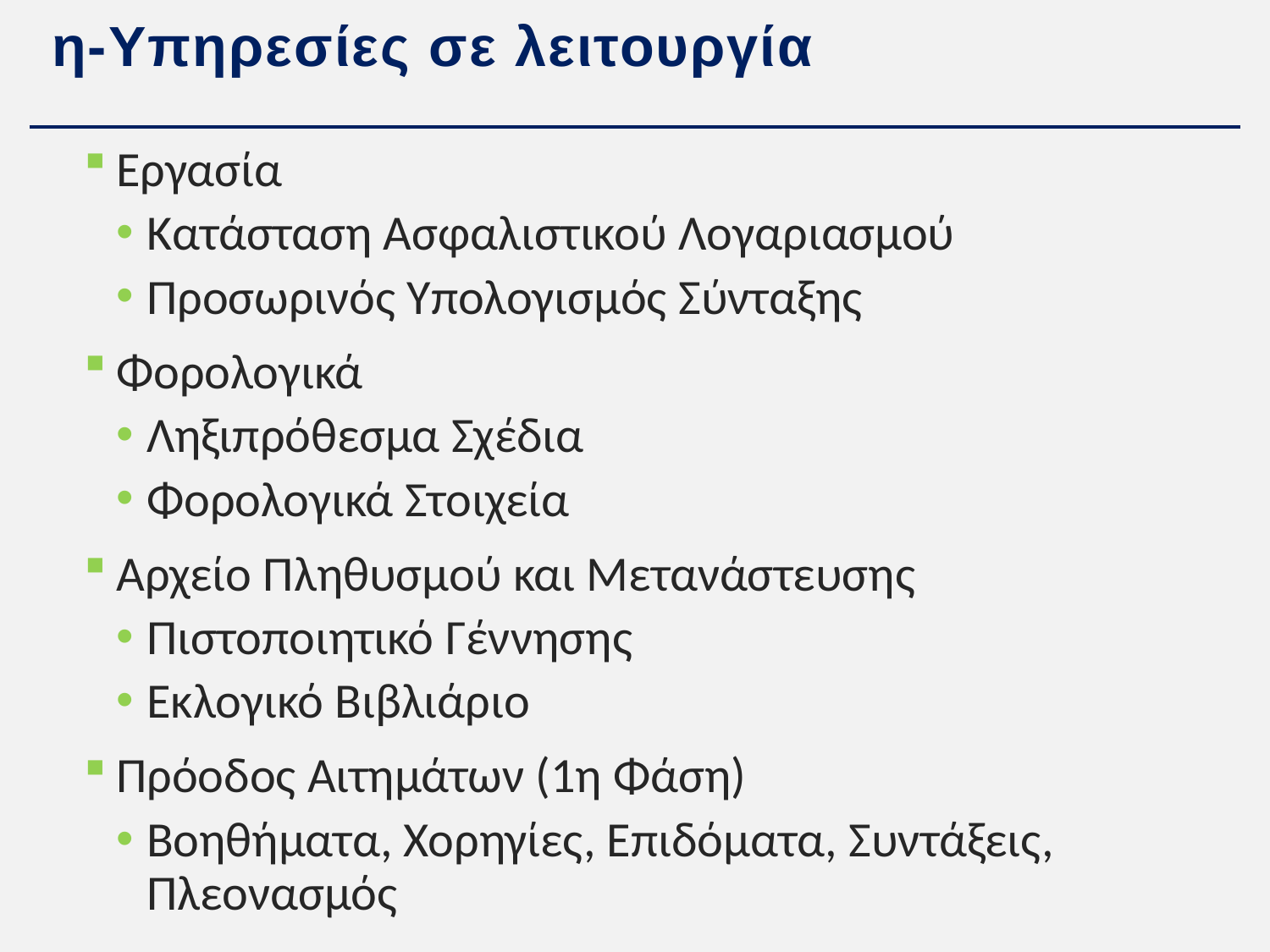

# η-Υπηρεσίες σε λειτουργία
Εργασία
Κατάσταση Ασφαλιστικού Λογαριασμού
Προσωρινός Υπολογισμός Σύνταξης
Φορολογικά
Ληξιπρόθεσμα Σχέδια
Φορολογικά Στοιχεία
Αρχείο Πληθυσμού και Μετανάστευσης
Πιστοποιητικό Γέννησης
Εκλογικό Βιβλιάριο
Πρόοδος Αιτημάτων (1η Φάση)
Βοηθήματα, Χορηγίες, Επιδόματα, Συντάξεις, Πλεονασμός